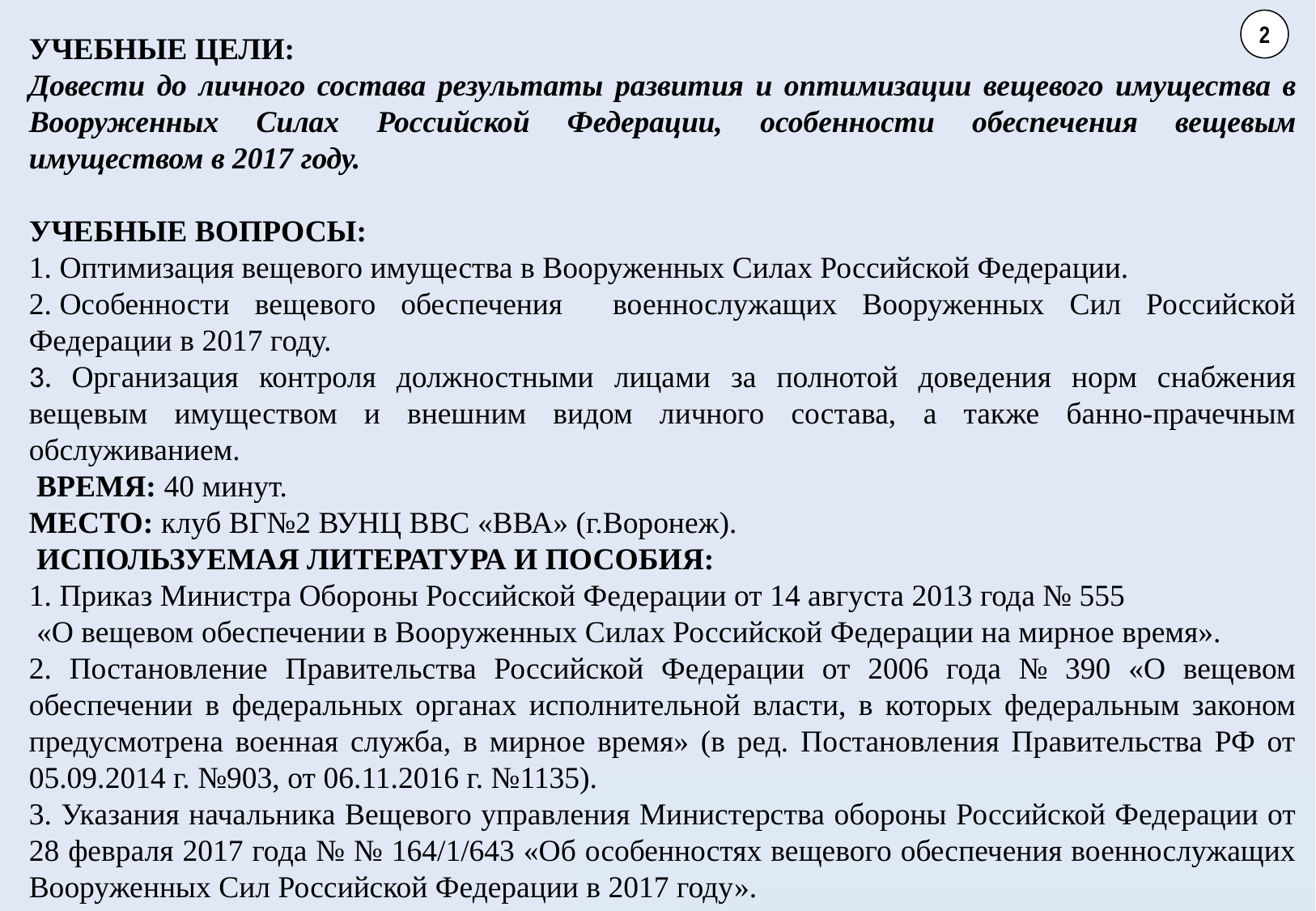

2
УЧЕБНЫЕ ЦЕЛИ:
Довести до личного состава результаты развития и оптимизации вещевого имущества в Вооруженных Силах Российской Федерации, особенности обеспечения вещевым имуществом в 2017 году.

УЧЕБНЫЕ ВОПРОСЫ:
1. Оптимизация вещевого имущества в Вооруженных Силах Российской Федерации.
2. Особенности вещевого обеспечения  военнослужащих Вооруженных Сил Российской Федерации в 2017 году.
3. Организация контроля должностными лицами за полнотой доведения норм снабжения вещевым имуществом и внешним видом личного состава, а также банно-прачечным обслуживанием.
 Время: 40 минут.
Место: клуб ВГ№2 ВУНЦ ВВС «ВВА» (г.Воронеж).
 ИСПОЛЬЗУЕМАЯ ЛИТЕРАТУРА И ПОСОБИЯ:
1. Приказ Министра Обороны Российской Федерации от 14 августа 2013 года № 555
 «О вещевом обеспечении в Вооруженных Силах Российской Федерации на мирное время».
2. Постановление Правительства Российской Федерации от 2006 года № 390 «О вещевом обеспечении в федеральных органах исполнительной власти, в которых федеральным законом предусмотрена военная служба, в мирное время» (в ред. Постановления Правительства РФ от 05.09.2014 г. №903, от 06.11.2016 г. №1135).
3. Указания начальника Вещевого управления Министерства обороны Российской Федерации от 28 февраля 2017 года № № 164/1/643 «Об особенностях вещевого обеспечения военнослужащих Вооруженных Сил Российской Федерации в 2017 году».